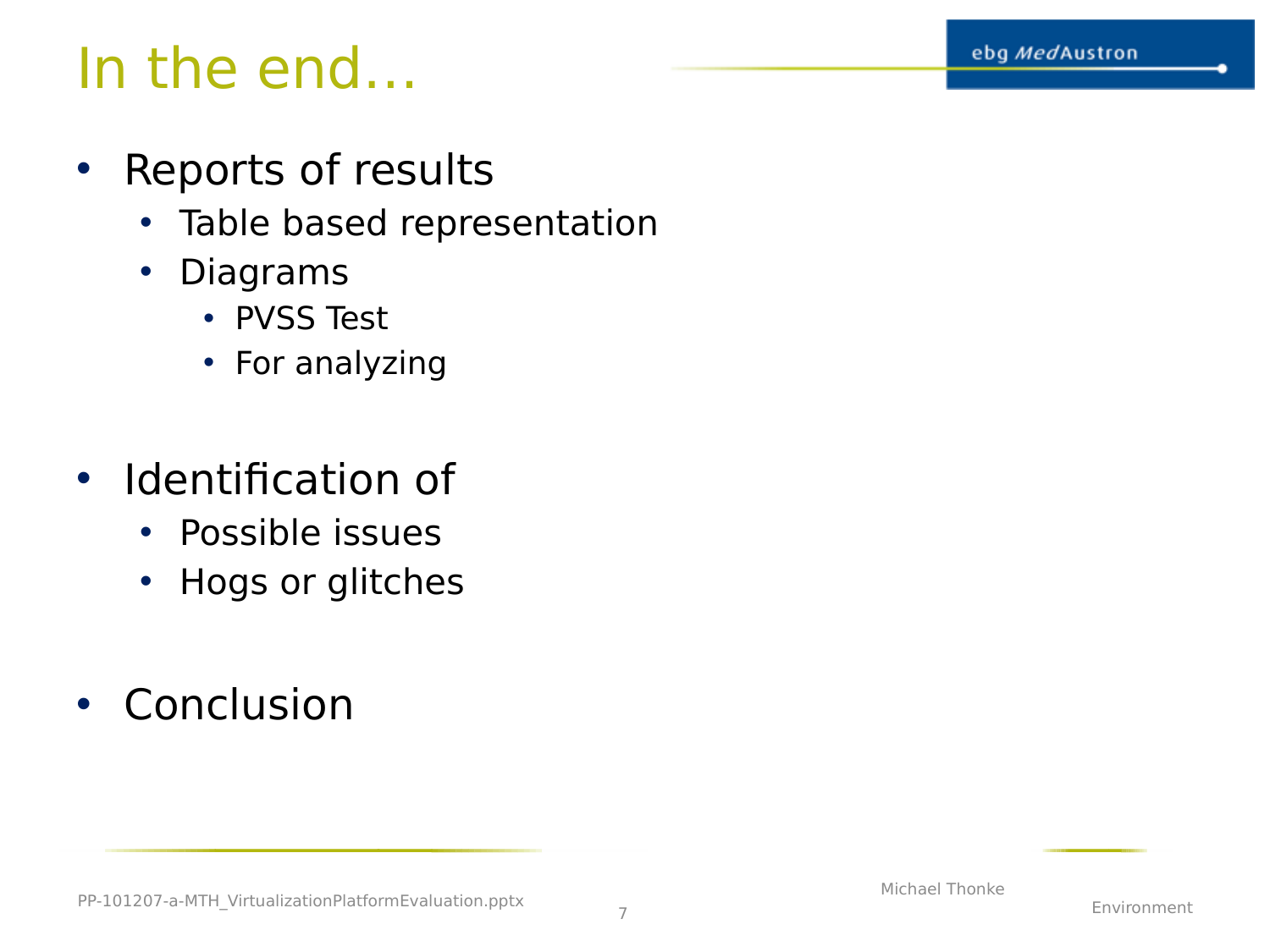

# In the end…
Reports of results
Table based representation
Diagrams
PVSS Test
For analyzing

Identification of
Possible issues
Hogs or glitches

Conclusion

Michael Thonke
Environment
PP-101207-a-MTH_VirtualizationPlatformEvaluation.pptx
7